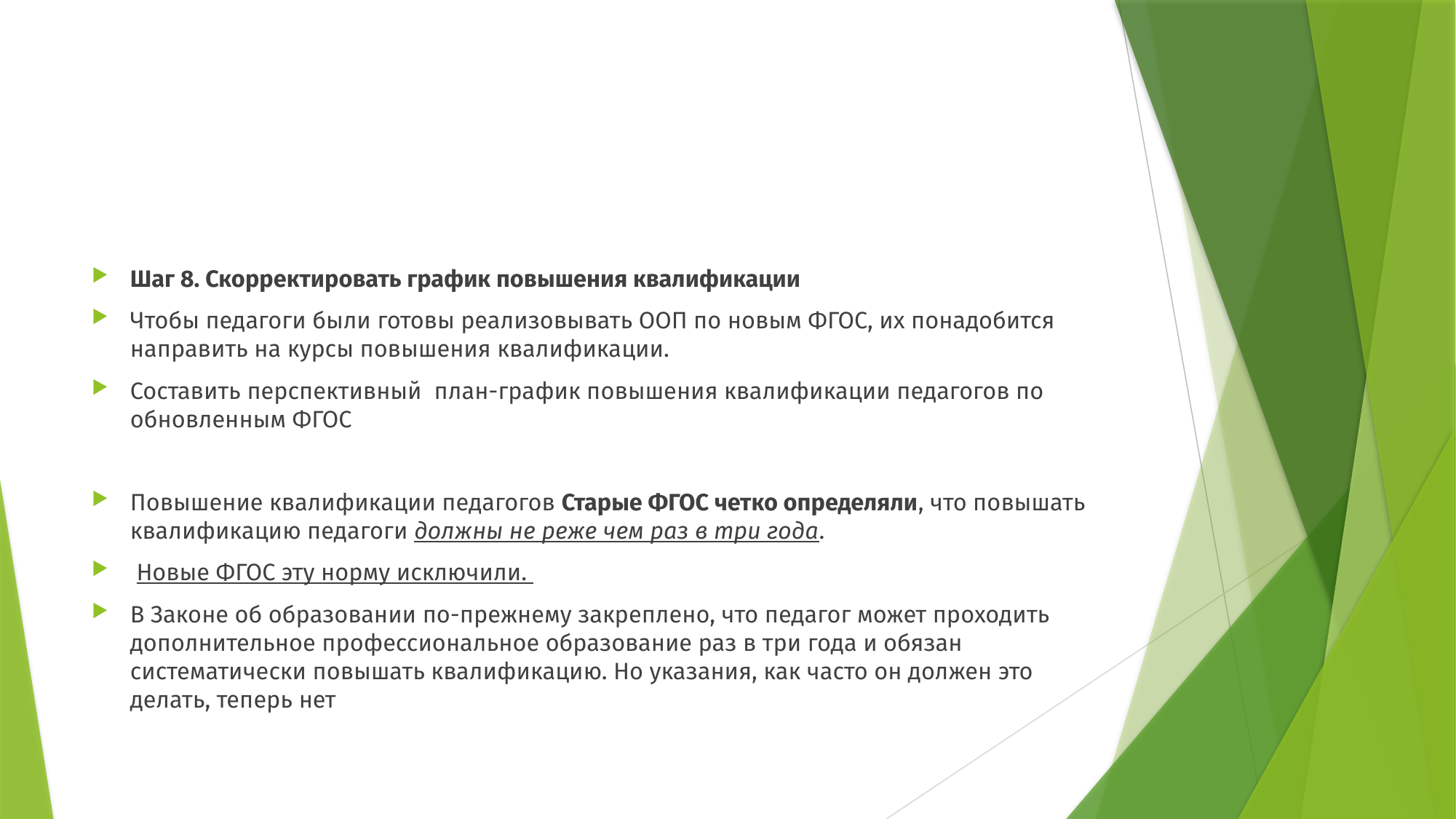

#
Шаг 8. Скорректировать график повышения квалификации
Чтобы педагоги были готовы реализовывать ООП по новым ФГОС, их понадобится направить на курсы повышения квалификации.
Составить перспективный  план-график повышения квалификации педагогов по обновленным ФГОС

Повышение квалификации педагогов Старые ФГОС четко определяли, что повышать квалификацию педагоги должны не реже чем раз в три года.
 Новые ФГОС эту норму исключили.
В Законе об образовании по-прежнему закреплено, что педагог может проходить дополнительное профессиональное образование раз в три года и обязан систематически повышать квалификацию. Но указания, как часто он должен это делать, теперь нет